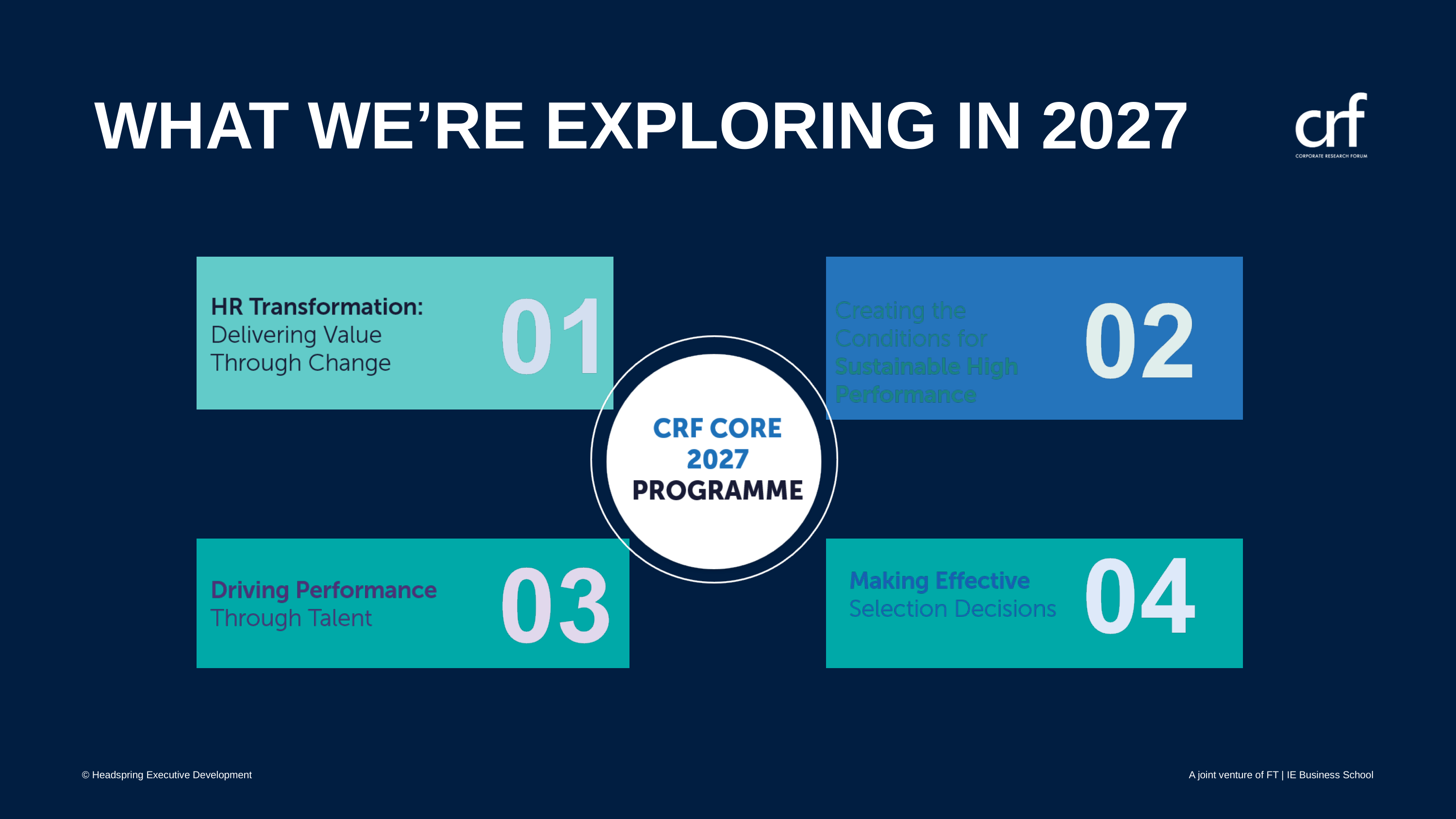

WHAT WE’RE EXPLORING IN 2027

© Headspring Executive Development
A joint venture of FT | IE Business School